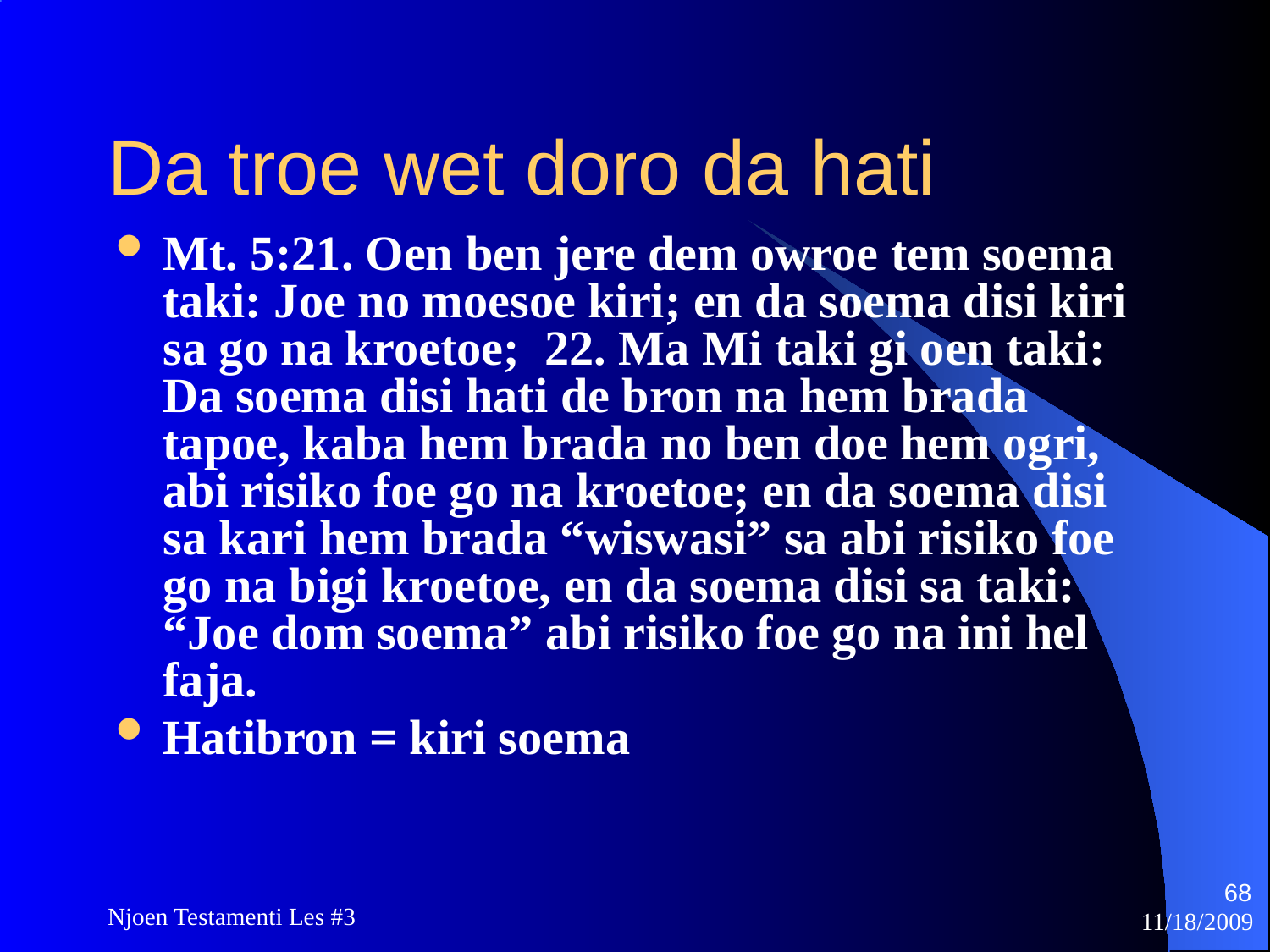

# Da troe wet doro da hati
Mt. 5:21. Oen ben jere dem owroe tem soema taki: Joe no moesoe kiri; en da soema disi kiri sa go na kroetoe;  22. Ma Mi taki gi oen taki: Da soema disi hati de bron na hem brada tapoe, kaba hem brada no ben doe hem ogri, abi risiko foe go na kroetoe; en da soema disi sa kari hem brada “wiswasi” sa abi risiko foe go na bigi kroetoe, en da soema disi sa taki: “Joe dom soema” abi risiko foe go na ini hel faja.
Hatibron = kiri soema
68
Njoen Testamenti Les #3
11/18/2009